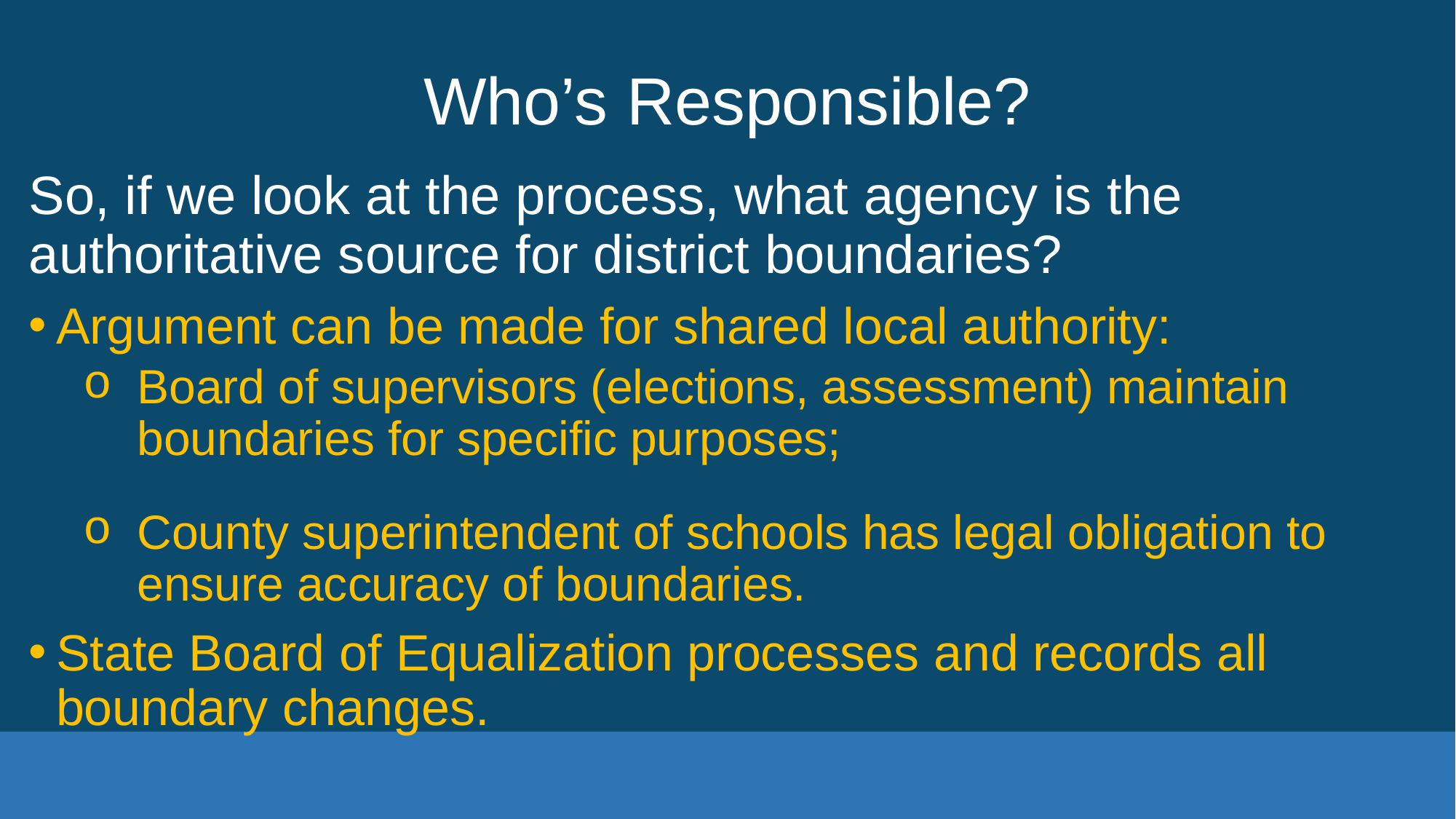

# Who’s Responsible?
So, if we look at the process, what agency is the authoritative source for district boundaries?
Argument can be made for shared local authority:
Board of supervisors (elections, assessment) maintain boundaries for specific purposes;

County superintendent of schools has legal obligation to ensure accuracy of boundaries.
State Board of Equalization processes and records all boundary changes.